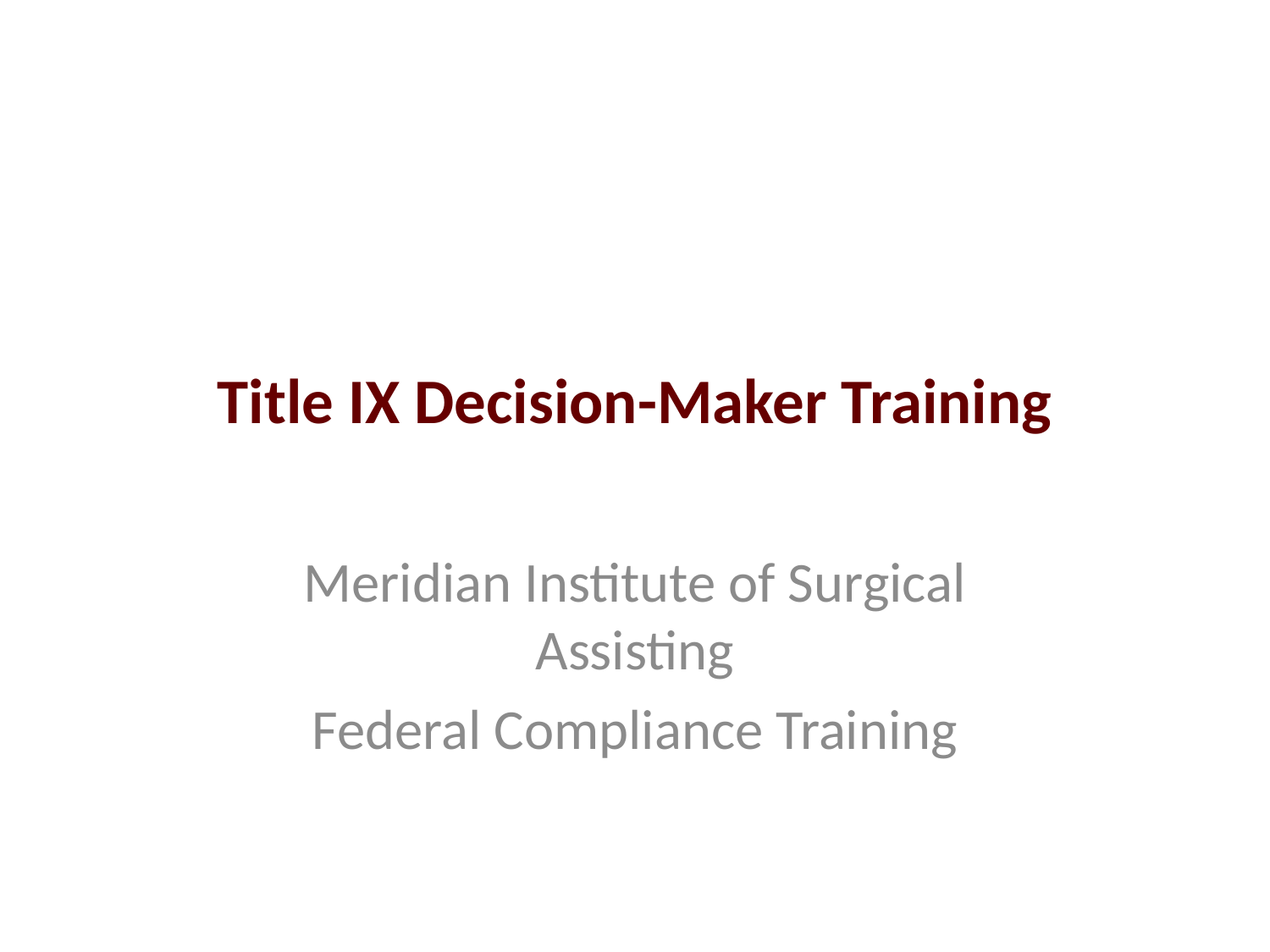

# Title IX Decision-Maker Training
Meridian Institute of Surgical Assisting
Federal Compliance Training